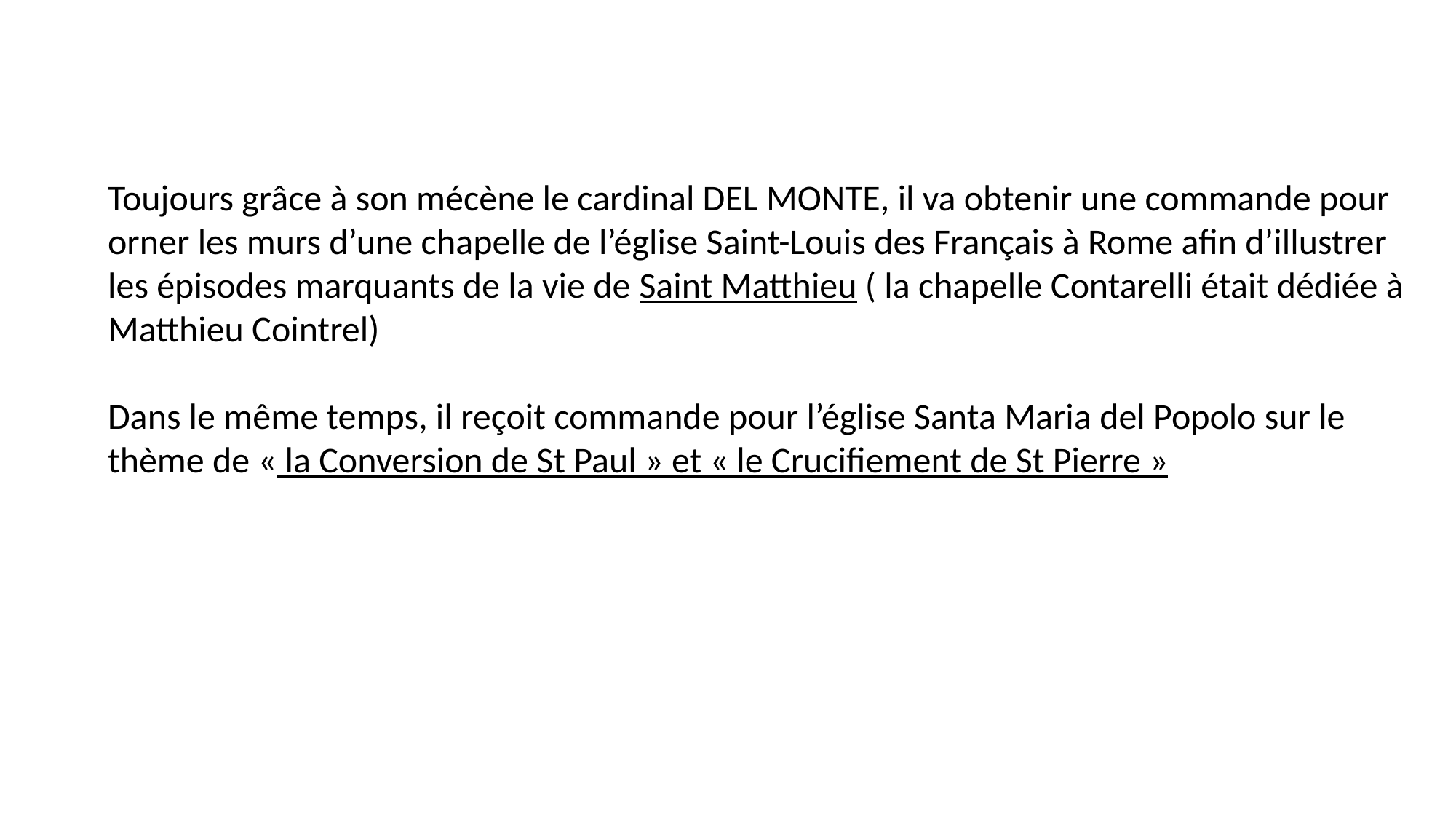

Toujours grâce à son mécène le cardinal DEL MONTE, il va obtenir une commande pour orner les murs d’une chapelle de l’église Saint-Louis des Français à Rome afin d’illustrer les épisodes marquants de la vie de Saint Matthieu ( la chapelle Contarelli était dédiée à Matthieu Cointrel)
Dans le même temps, il reçoit commande pour l’église Santa Maria del Popolo sur le thème de « la Conversion de St Paul » et « le Crucifiement de St Pierre »